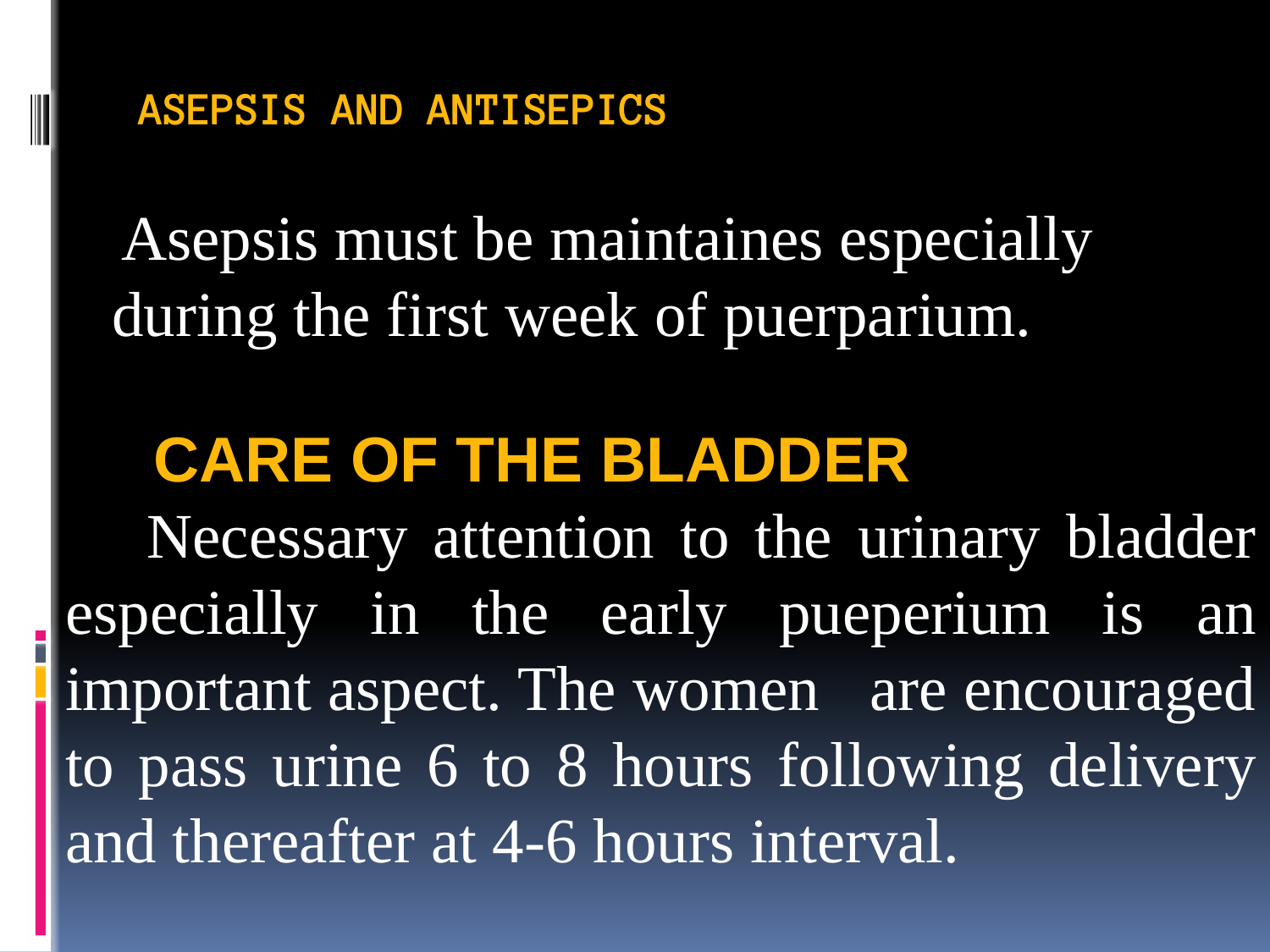

# ASEPSIS AND ANTISEPICS
    Asepsis must be maintaines especially during the first week of puerparium.
     CARE OF THE BLADDER
   Necessary attention to the urinary bladder especially in the early pueperium is an important aspect. The women   are encouraged to pass urine 6 to 8 hours following delivery and thereafter at 4-6 hours interval.